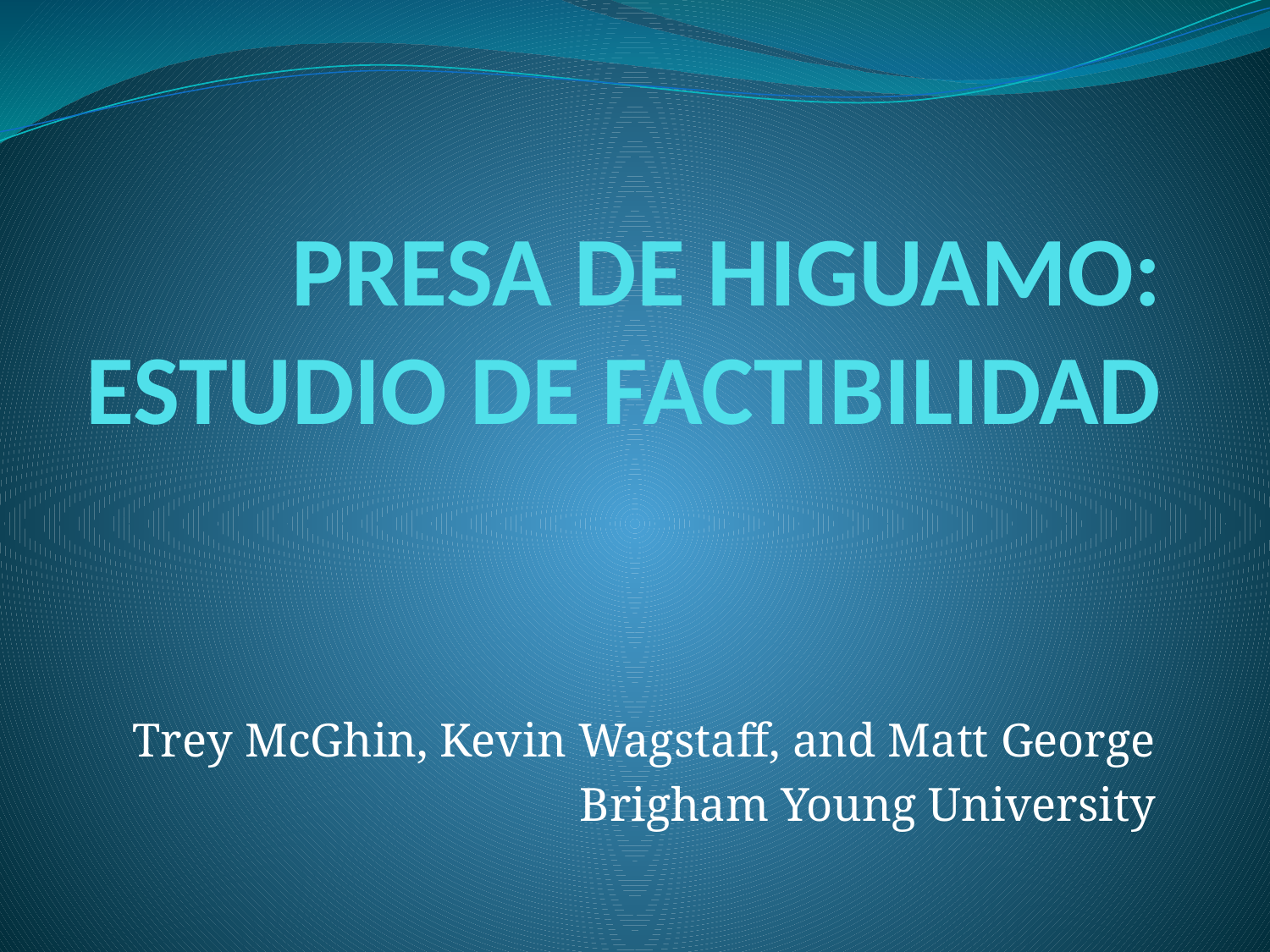

# PRESA DE HIGUAMO: ESTUDIO DE FACTIBILIDAD

Trey McGhin, Kevin Wagstaff, and Matt George
Brigham Young University